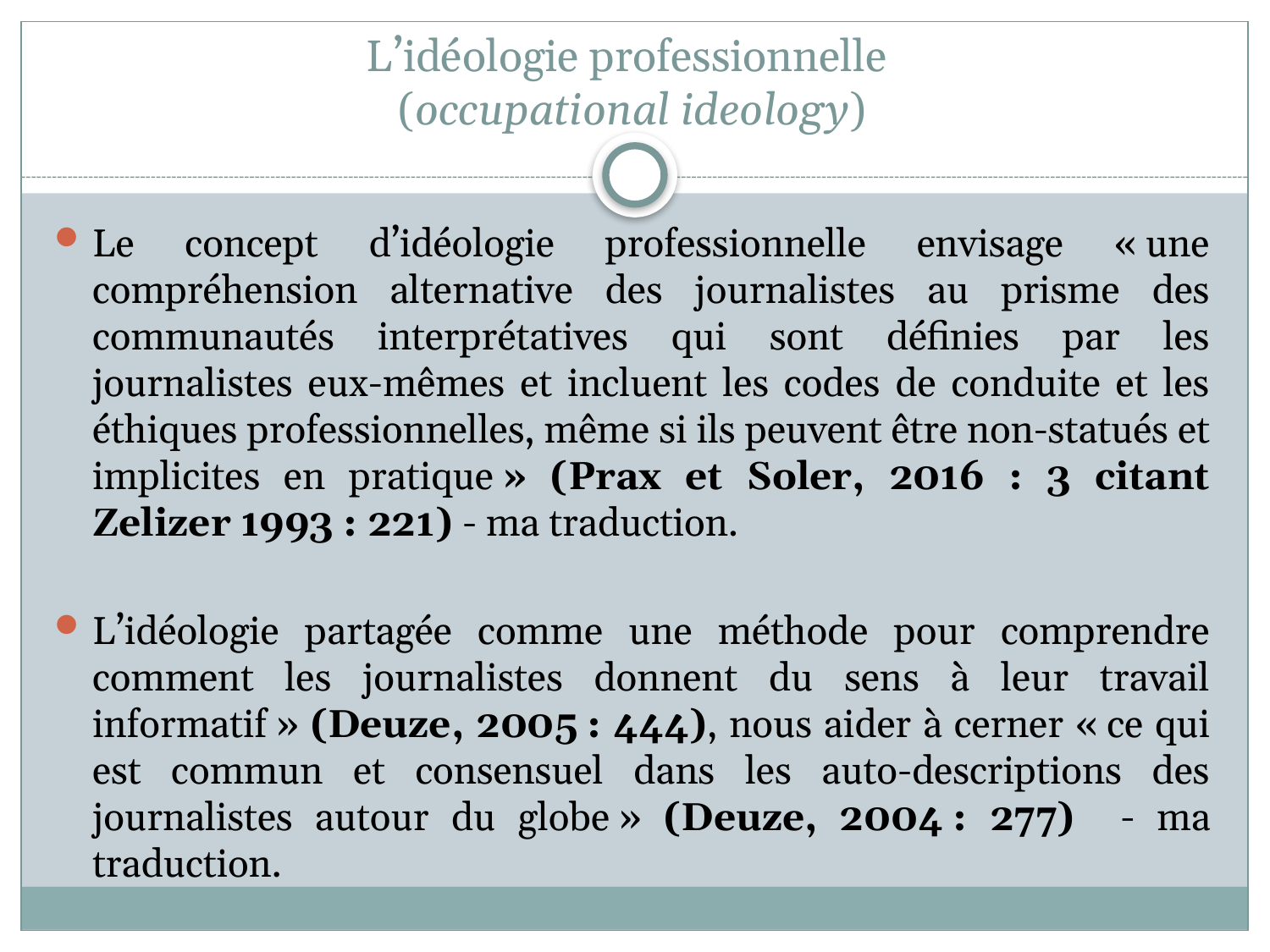

# L’idéologie professionnelle (occupational ideology)
Le concept d’idéologie professionnelle envisage « une compréhension alternative des journalistes au prisme des communautés interprétatives qui sont définies par les journalistes eux-mêmes et incluent les codes de conduite et les éthiques professionnelles, même si ils peuvent être non-statués et implicites en pratique » (Prax et Soler, 2016 : 3 citant Zelizer 1993 : 221) - ma traduction.

L’idéologie partagée comme une méthode pour comprendre comment les journalistes donnent du sens à leur travail informatif » (Deuze, 2005 : 444), nous aider à cerner « ce qui est commun et consensuel dans les auto-descriptions des journalistes autour du globe » (Deuze, 2004 : 277)  - ma traduction.